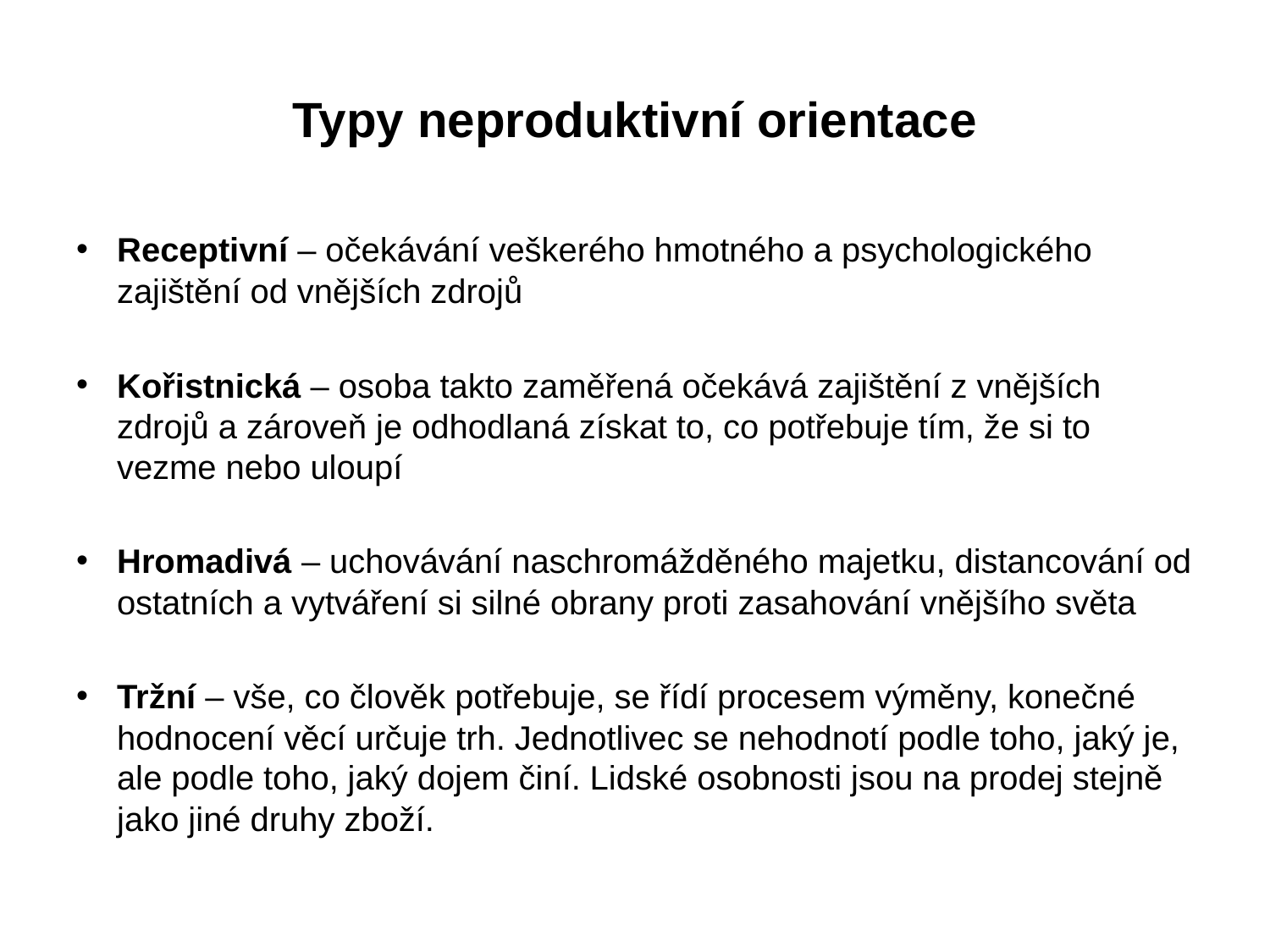

# Typy neproduktivní orientace
Receptivní – očekávání veškerého hmotného a psychologického zajištění od vnějších zdrojů

Kořistnická – osoba takto zaměřená očekává zajištění z vnějších zdrojů a zároveň je odhodlaná získat to, co potřebuje tím, že si to vezme nebo uloupí

Hromadivá – uchovávání naschromážděného majetku, distancování od ostatních a vytváření si silné obrany proti zasahování vnějšího světa

Tržní – vše, co člověk potřebuje, se řídí procesem výměny, konečné hodnocení věcí určuje trh. Jednotlivec se nehodnotí podle toho, jaký je, ale podle toho, jaký dojem činí. Lidské osobnosti jsou na prodej stejně jako jiné druhy zboží.